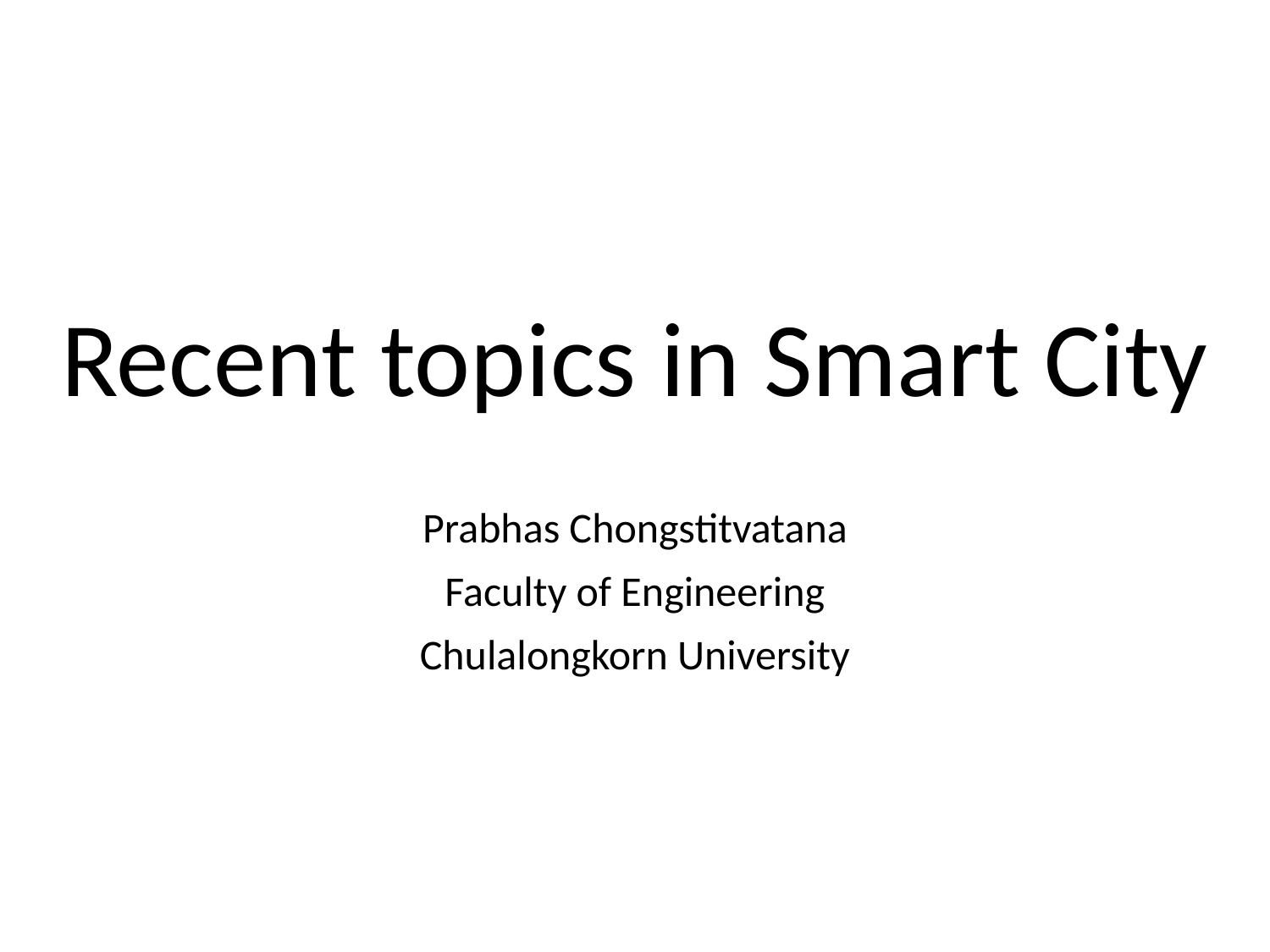

# Recent topics in Smart City
Prabhas Chongstitvatana
Faculty of Engineering
Chulalongkorn University